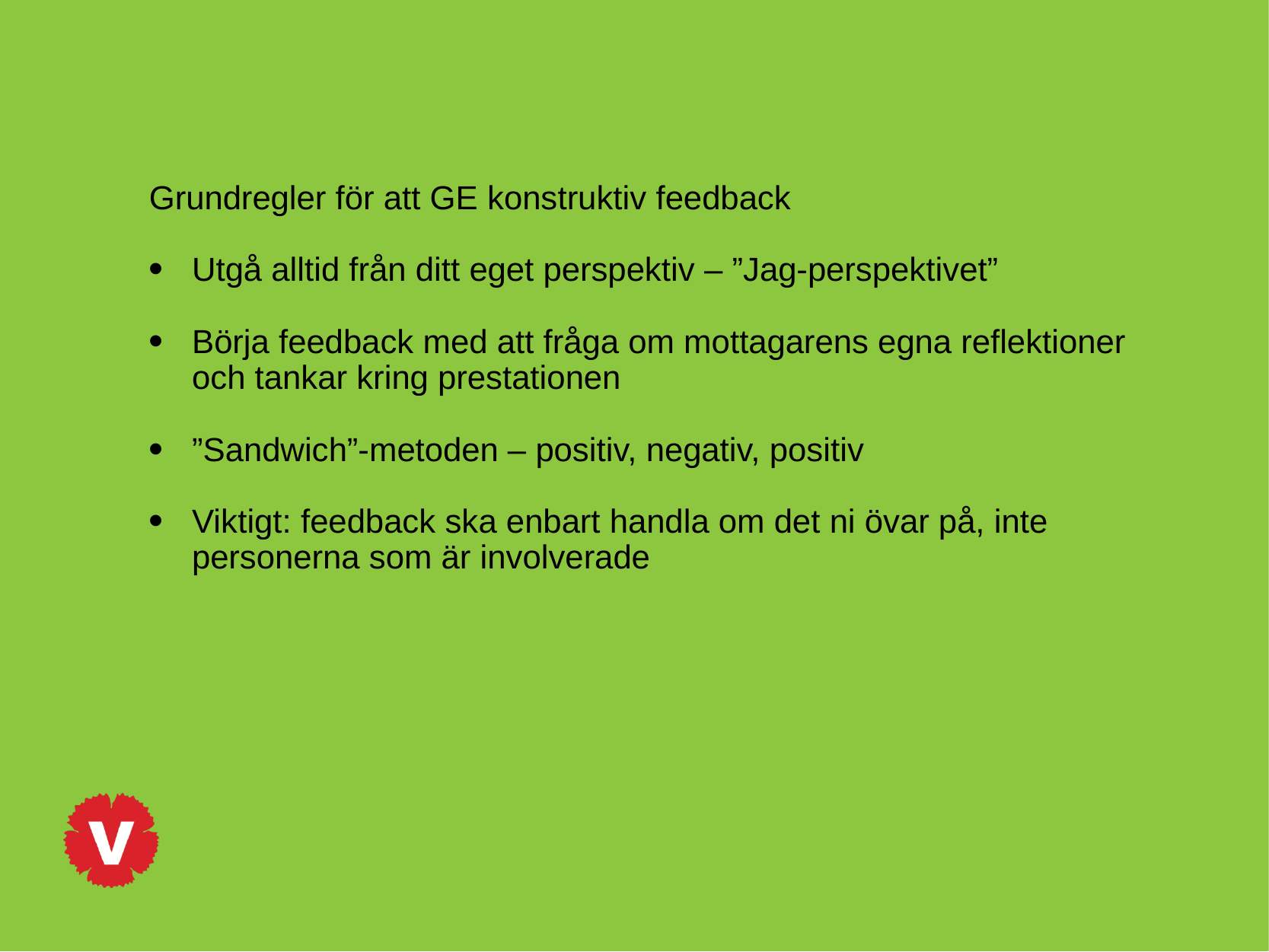

Grundregler för att GE konstruktiv feedback

Utgå alltid från ditt eget perspektiv – ”Jag-perspektivet”

Börja feedback med att fråga om mottagarens egna reflektioner och tankar kring prestationen

”Sandwich”-metoden – positiv, negativ, positiv

Viktigt: feedback ska enbart handla om det ni övar på, inte personerna som är involverade